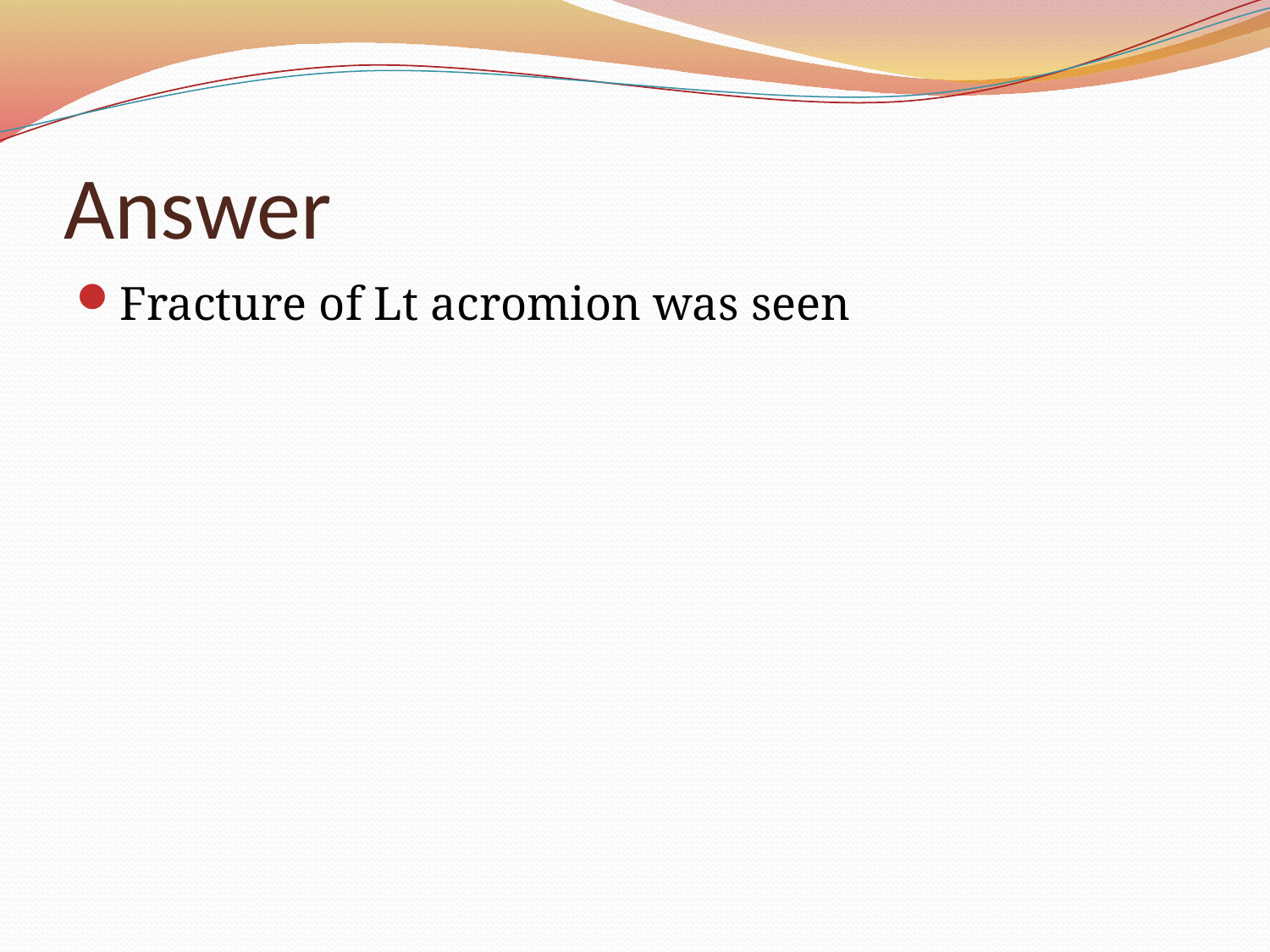

# Answer
Fracture of Lt acromion was seen